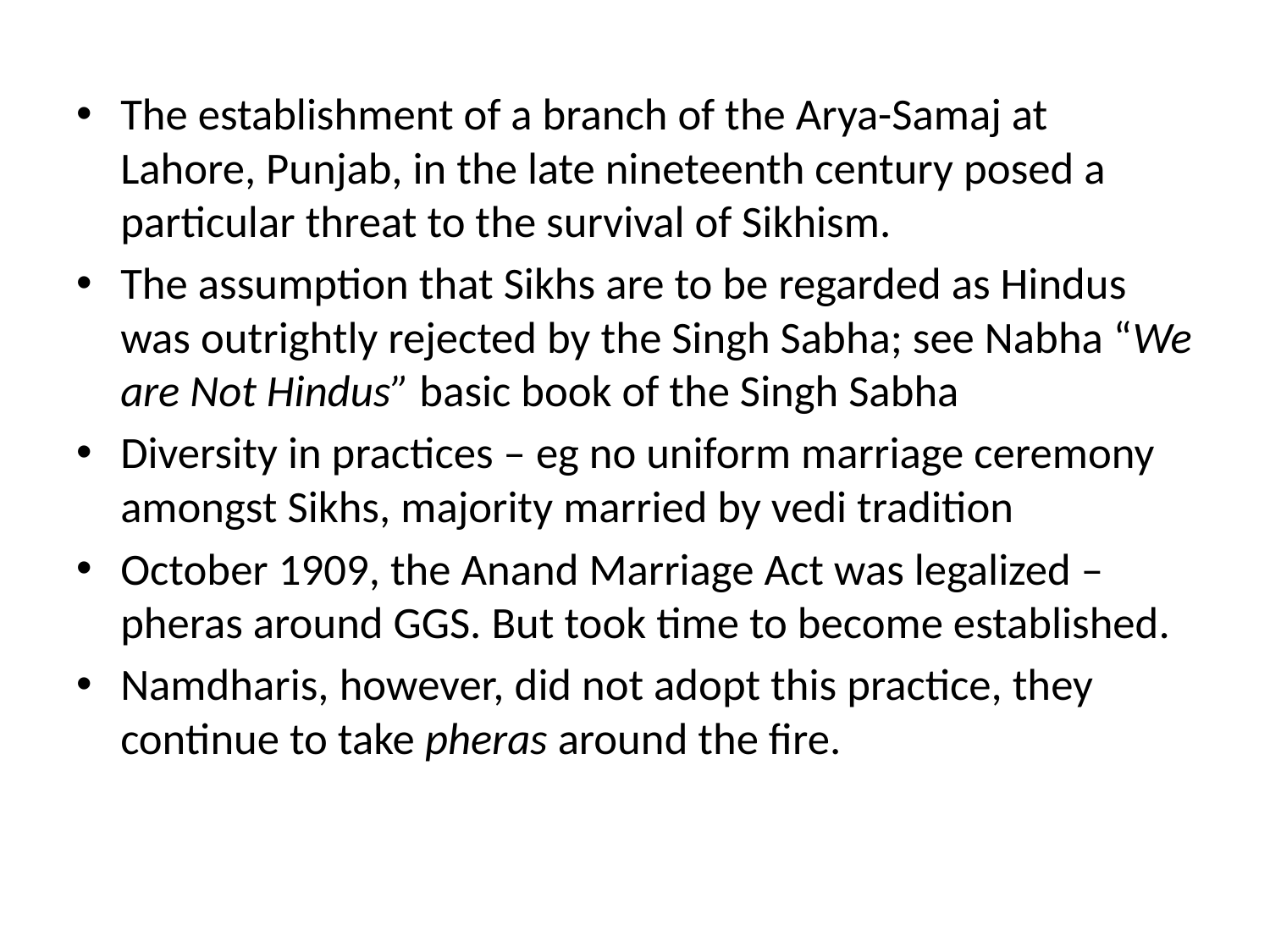

#
The establishment of a branch of the Arya-Samaj at Lahore, Punjab, in the late nineteenth century posed a particular threat to the survival of Sikhism.
The assumption that Sikhs are to be regarded as Hindus was outrightly rejected by the Singh Sabha; see Nabha “We are Not Hindus” basic book of the Singh Sabha
Diversity in practices – eg no uniform marriage ceremony amongst Sikhs, majority married by vedi tradition
October 1909, the Anand Marriage Act was legalized – pheras around GGS. But took time to become established.
Namdharis, however, did not adopt this practice, they continue to take pheras around the fire.